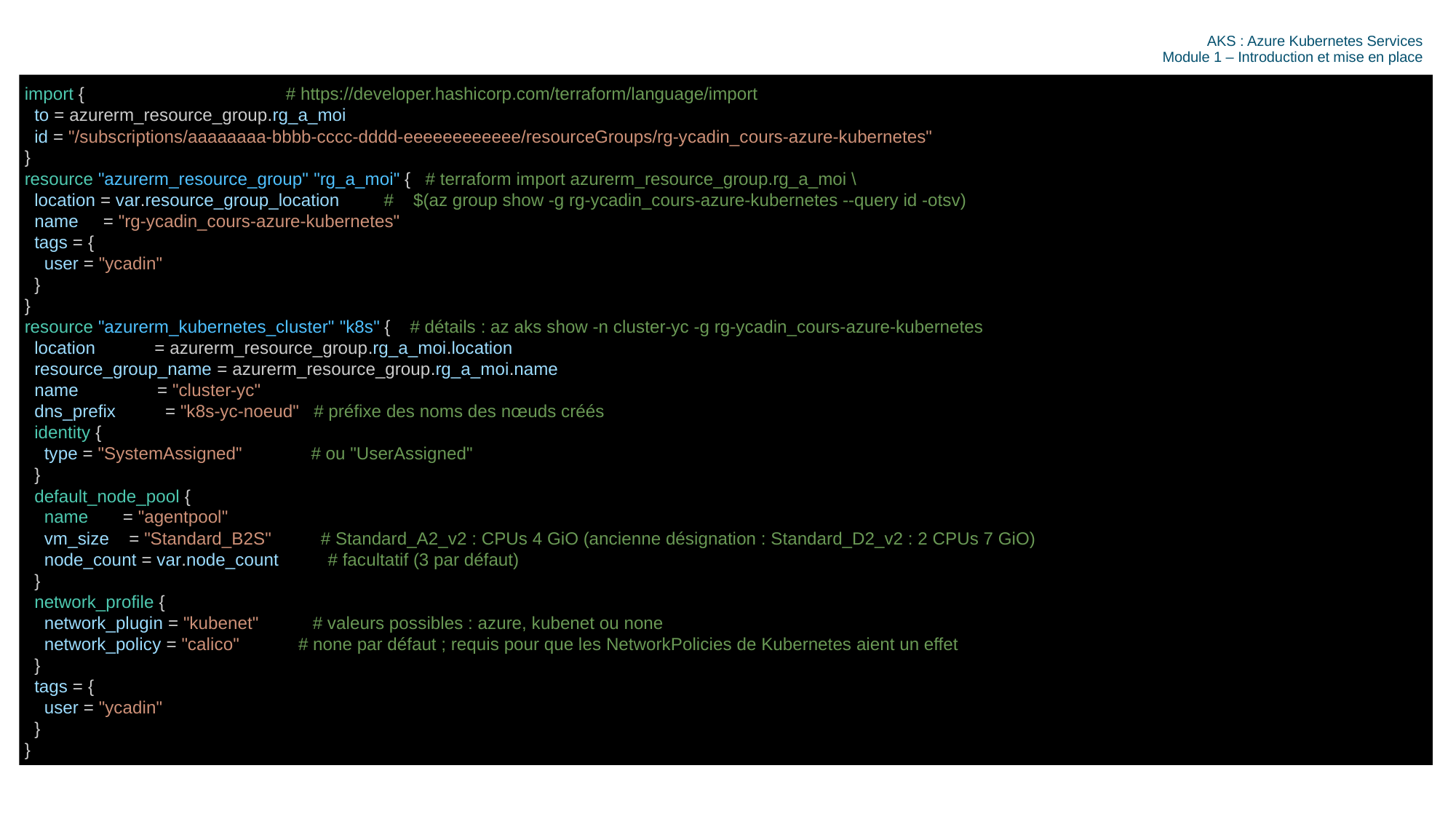

AKS : Azure Kubernetes Services
Module 1 – Introduction et mise en place
import {                                         # https://developer.hashicorp.com/terraform/language/import
  to = azurerm_resource_group.rg_a_moi
  id = "/subscriptions/aaaaaaaa-bbbb-cccc-dddd-eeeeeeeeeeee/resourceGroups/rg-ycadin_cours-azure-kubernetes"
}
resource "azurerm_resource_group" "rg_a_moi" {   # terraform import azurerm_resource_group.rg_a_moi \
  location = var.resource_group_location         #    $(az group show -g rg-ycadin_cours-azure-kubernetes --query id -otsv)
  name     = "rg-ycadin_cours-azure-kubernetes"
  tags = {
    user = "ycadin"
  }
}
resource "azurerm_kubernetes_cluster" "k8s" {    # détails : az aks show -n cluster-yc -g rg-ycadin_cours-azure-kubernetes
  location            = azurerm_resource_group.rg_a_moi.location
  resource_group_name = azurerm_resource_group.rg_a_moi.name
  name                = "cluster-yc"
  dns_prefix          = "k8s-yc-noeud"   # préfixe des noms des nœuds créés
  identity {
    type = "SystemAssigned"              # ou "UserAssigned"
  }
  default_node_pool {
    name       = "agentpool"
    vm_size    = "Standard_B2S"          # Standard_A2_v2 : CPUs 4 GiO (ancienne désignation : Standard_D2_v2 : 2 CPUs 7 GiO)
    node_count = var.node_count          # facultatif (3 par défaut)
  }
  network_profile {
    network_plugin = "kubenet"           # valeurs possibles : azure, kubenet ou none
    network_policy = "calico"            # none par défaut ; requis pour que les NetworkPolicies de Kubernetes aient un effet
  }
  tags = {
    user = "ycadin"
  }
}
14